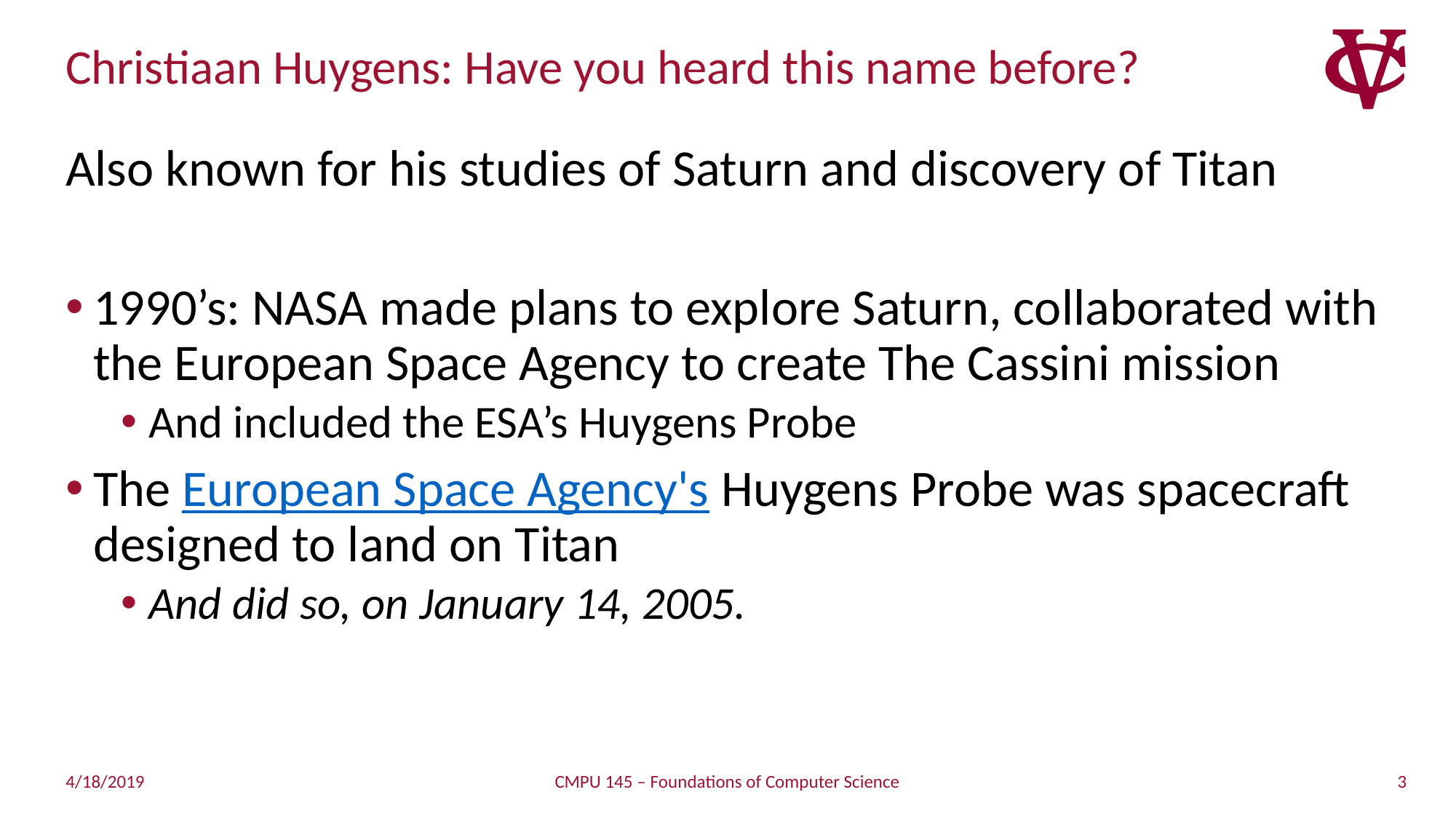

# Christiaan Huygens: Have you heard this name before?
Also known for his studies of Saturn and discovery of Titan

1990’s: NASA made plans to explore Saturn, collaborated with the European Space Agency to create The Cassini mission
And included the ESA’s Huygens Probe
The European Space Agency's Huygens Probe was spacecraft designed to land on Titan
And did so, on January 14, 2005.

3
4/18/2019
CMPU 145 – Foundations of Computer Science